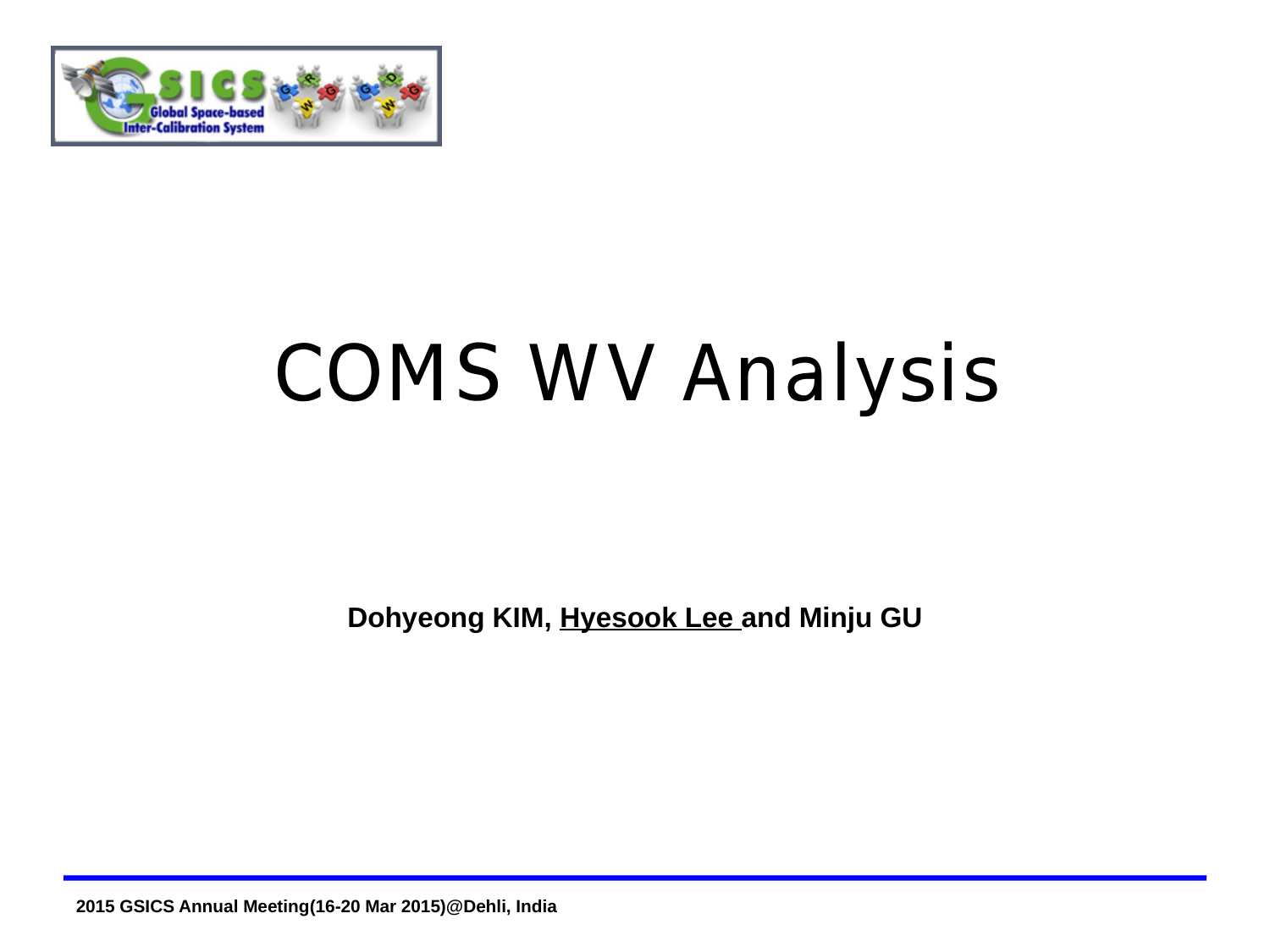

2015 GSICS Annual Meeting (23-27 Mar 2015) @New Delhi, India
COMS WV Analysis
Dohyeong KIM, Hyesook Lee and Minju GU
National Meteorological Satellite Center
Korea Meteorological Administration